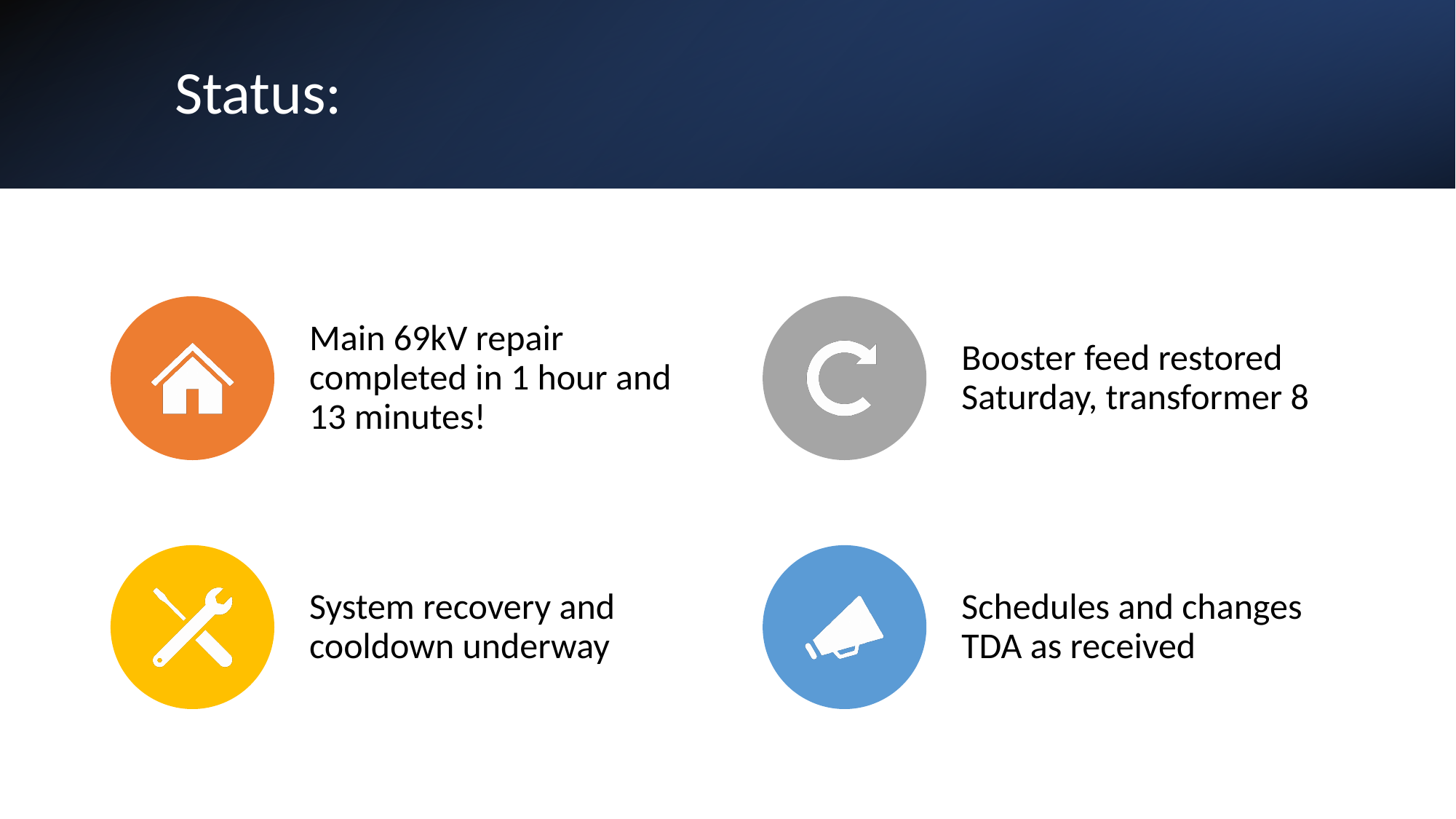

# Status:
Main 69kV repair completed in 1 hour and 13 minutes!
Booster feed restored Saturday, transformer 8
System recovery and cooldown underway
Schedules and changes TDA as received